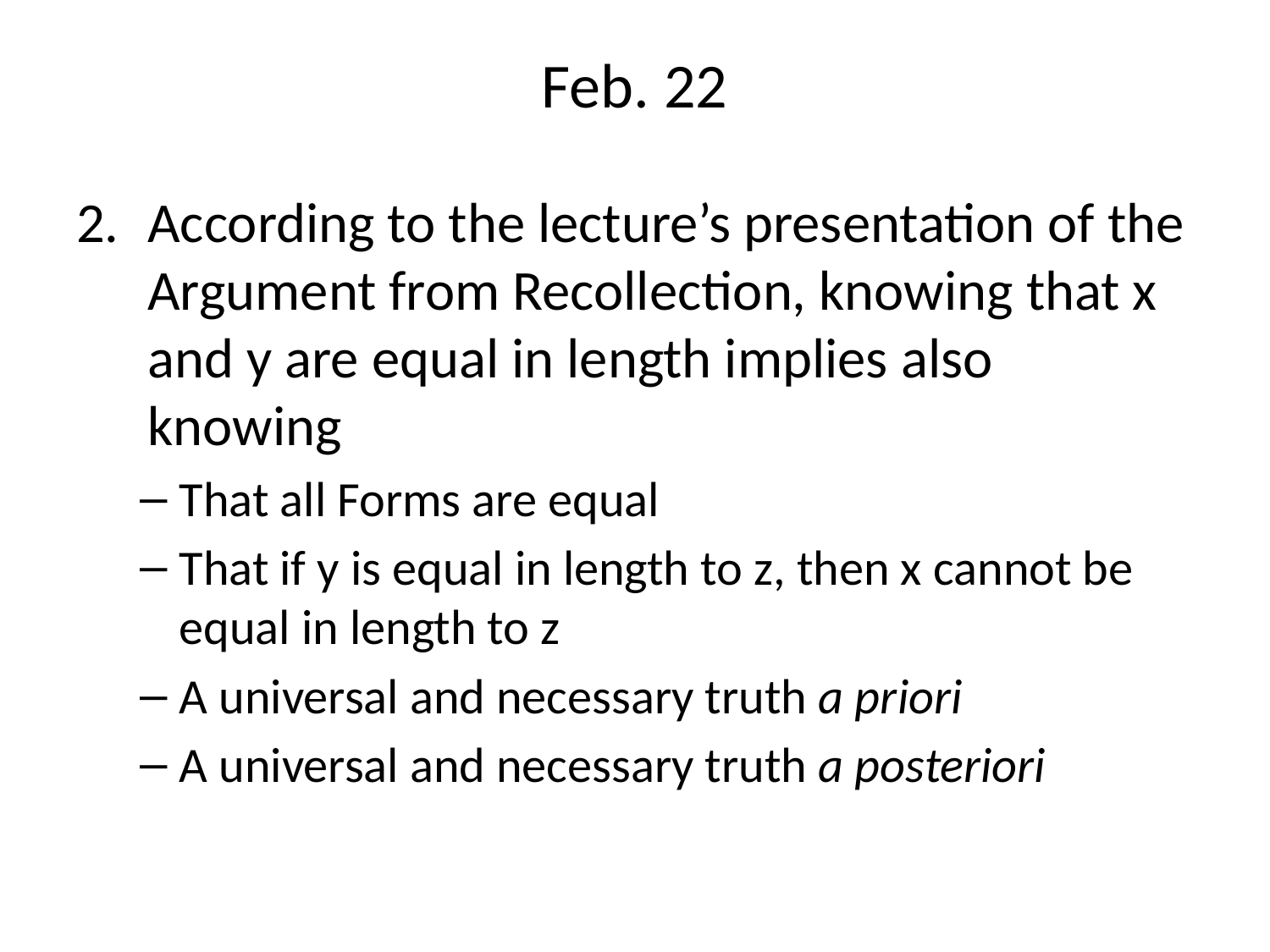

# Feb. 22
According to the lecture’s presentation of the Argument from Recollection, knowing that x and y are equal in length implies also knowing
That all Forms are equal
That if y is equal in length to z, then x cannot be equal in length to z
A universal and necessary truth a priori
A universal and necessary truth a posteriori